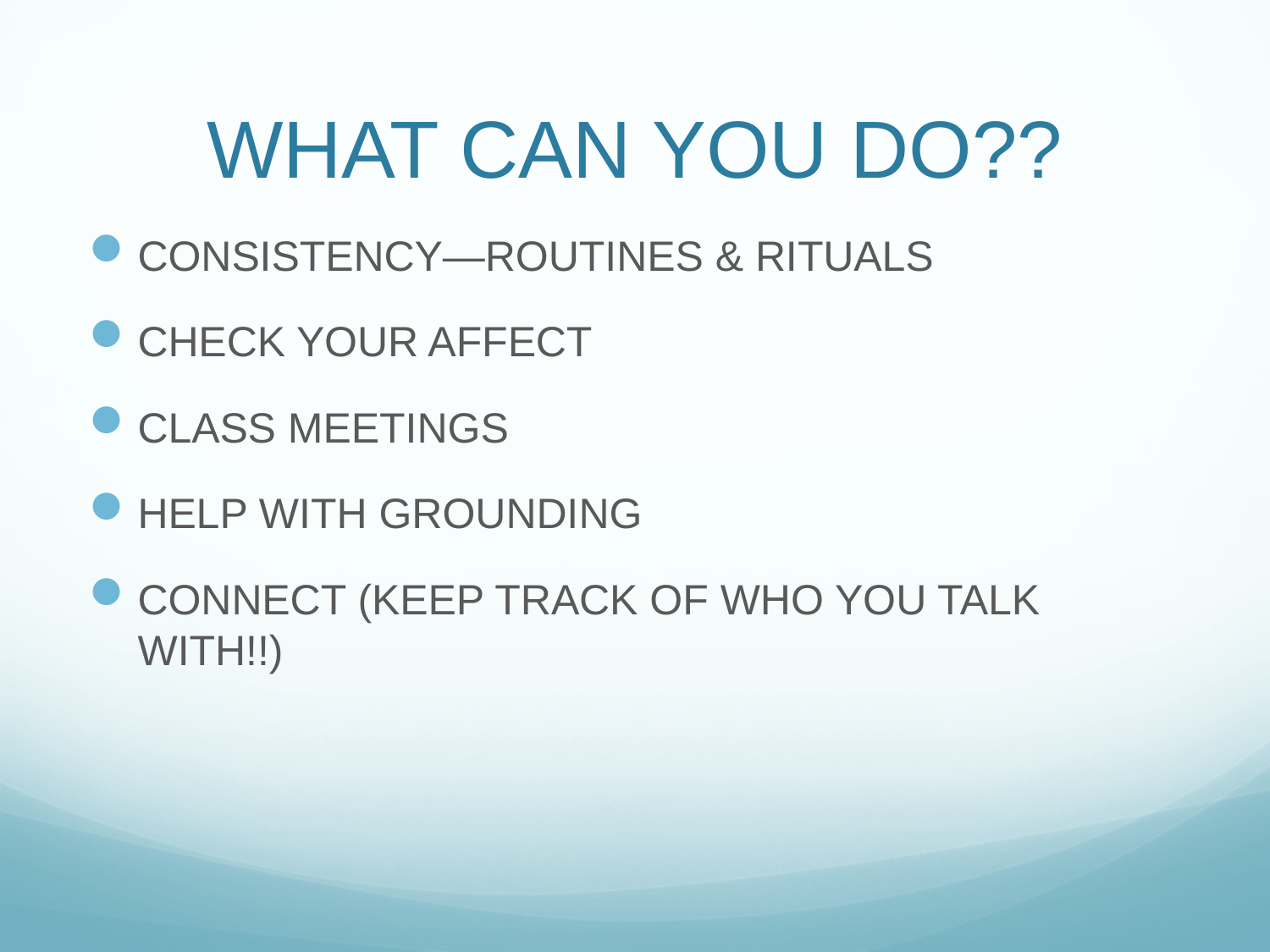

# WHAT CAN YOU DO??
CONSISTENCY—ROUTINES & RITUALS
CHECK YOUR AFFECT
CLASS MEETINGS
HELP WITH GROUNDING
CONNECT (KEEP TRACK OF WHO YOU TALK WITH!!)